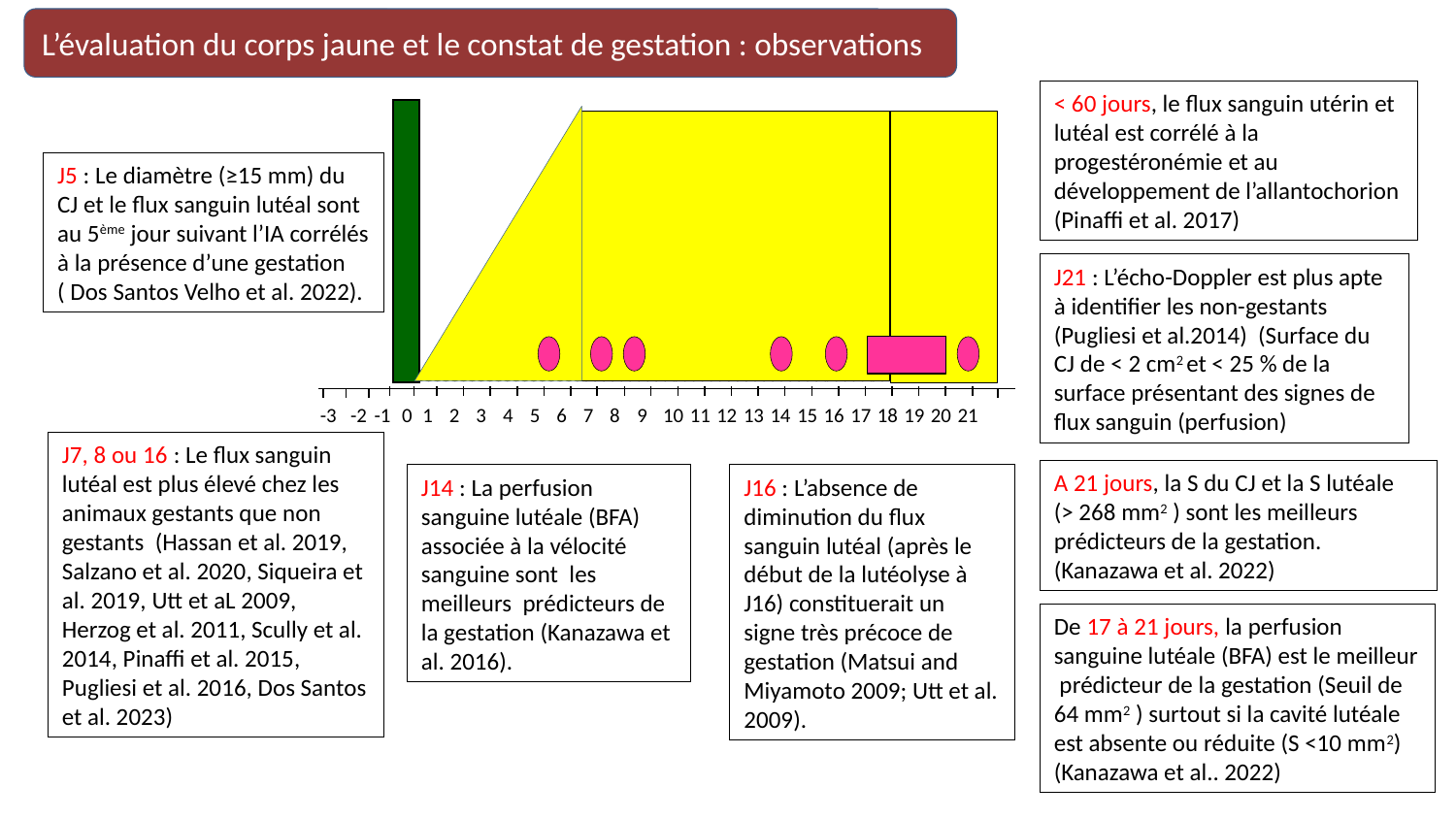

L’évaluation du corps jaune et le constat de gestation : observations
< 60 jours, le flux sanguin utérin et lutéal est corrélé à la progestéronémie et au développement de l’allantochorion (Pinaffi et al. 2017)

-1
0
-3
-2
1
2
3
4
5
6
7
8
9
10
11
12
13
14
15
16
17
18
19
20
21

J5 : Le diamètre (≥15 mm) du CJ et le flux sanguin lutéal sont au 5ème jour suivant l’IA corrélés à la présence d’une gestation ( Dos Santos Velho et al. 2022).
J21 : L’écho-Doppler est plus apte à identifier les non-gestants (Pugliesi et al.2014)  (Surface du CJ de < 2 cm2 et < 25 % de la surface présentant des signes de flux sanguin (perfusion)

J7, 8 ou 16 : Le flux sanguin lutéal est plus élevé chez les animaux gestants que non gestants  (Hassan et al. 2019, Salzano et al. 2020, Siqueira et al. 2019, Utt et aL 2009, Herzog et al. 2011, Scully et al. 2014, Pinaffi et al. 2015, Pugliesi et al. 2016, Dos Santos et al. 2023)
A 21 jours, la S du CJ et la S lutéale  (> 268 mm2 ) sont les meilleurs  prédicteurs de la gestation. (Kanazawa et al. 2022)
J14 : La perfusion sanguine lutéale (BFA) associée à la vélocité sanguine sont  les meilleurs  prédicteurs de la gestation (Kanazawa et al. 2016).
J16 : L’absence de diminution du flux sanguin lutéal (après le début de la lutéolyse à J16) constituerait un signe très précoce de gestation (Matsui and Miyamoto 2009; Utt et al. 2009).
De 17 à 21 jours, la perfusion sanguine lutéale (BFA) est le meilleur  prédicteur de la gestation (Seuil de 64 mm2 ) surtout si la cavité lutéale est absente ou réduite (S <10 mm2) (Kanazawa et al.. 2022)